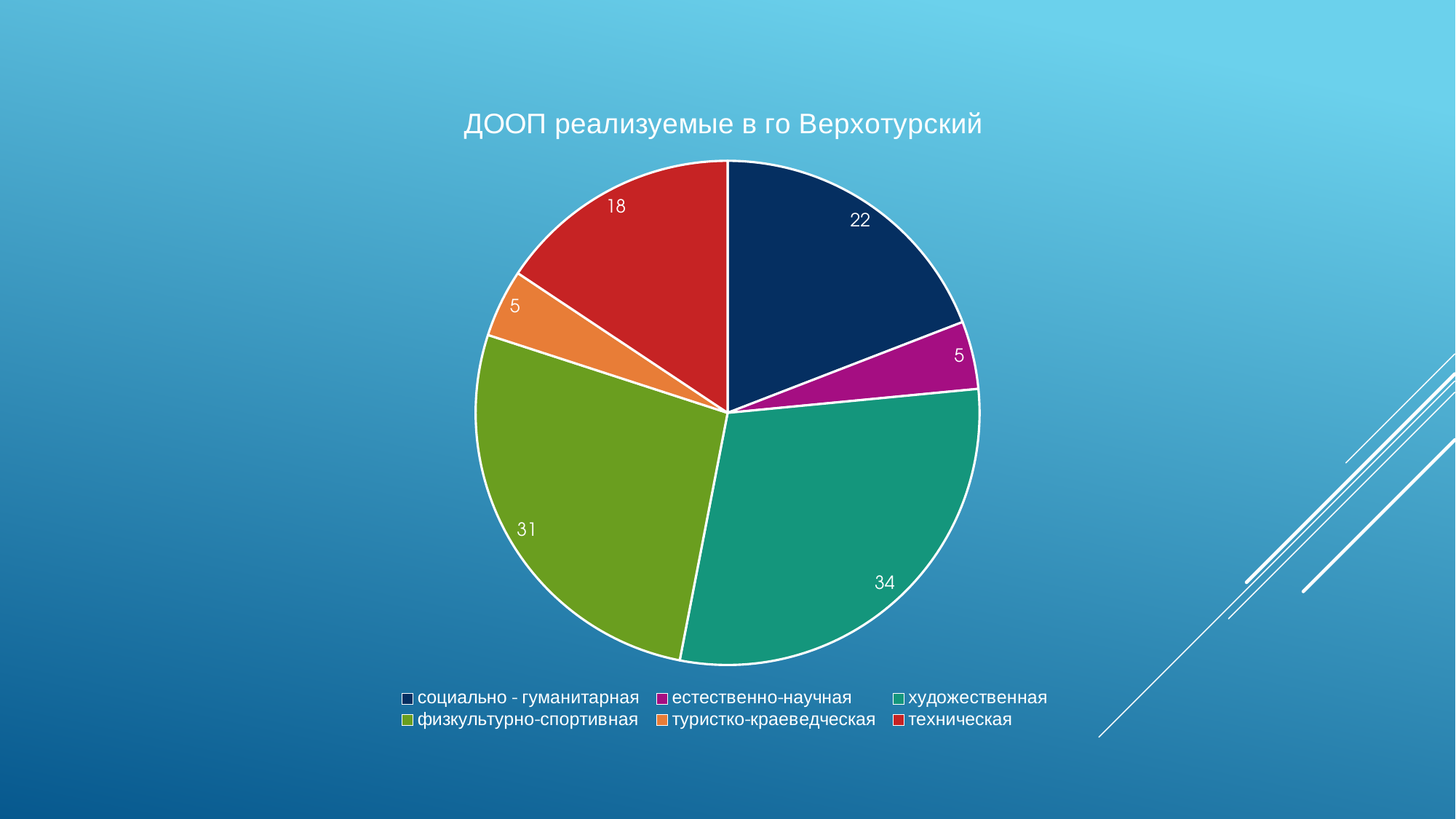

### Chart:

| Category | ДООП реализуемые в го Верхотурский  |
|---|---|
| социально - гуманитарная  | 22.0 |
| естественно-научная  | 5.0 |
| художественная  | 34.0 |
| физкультурно-спортивная  | 31.0 |
| туристко-краеведческая  | 5.0 |
| техническая  | 18.0 |